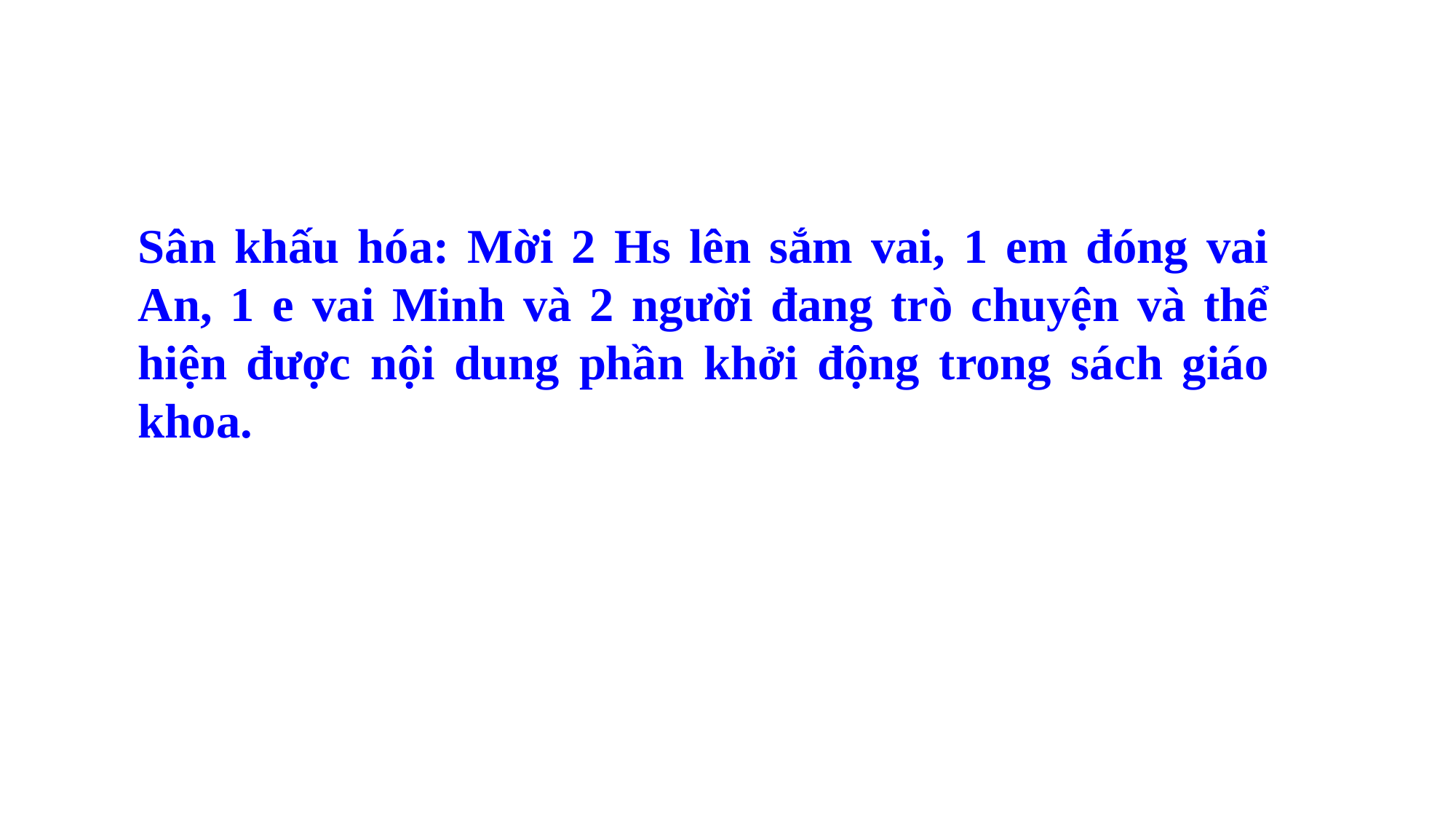

Sân khấu hóa: Mời 2 Hs lên sắm vai, 1 em đóng vai An, 1 e vai Minh và 2 người đang trò chuyện và thể hiện được nội dung phần khởi động trong sách giáo khoa.